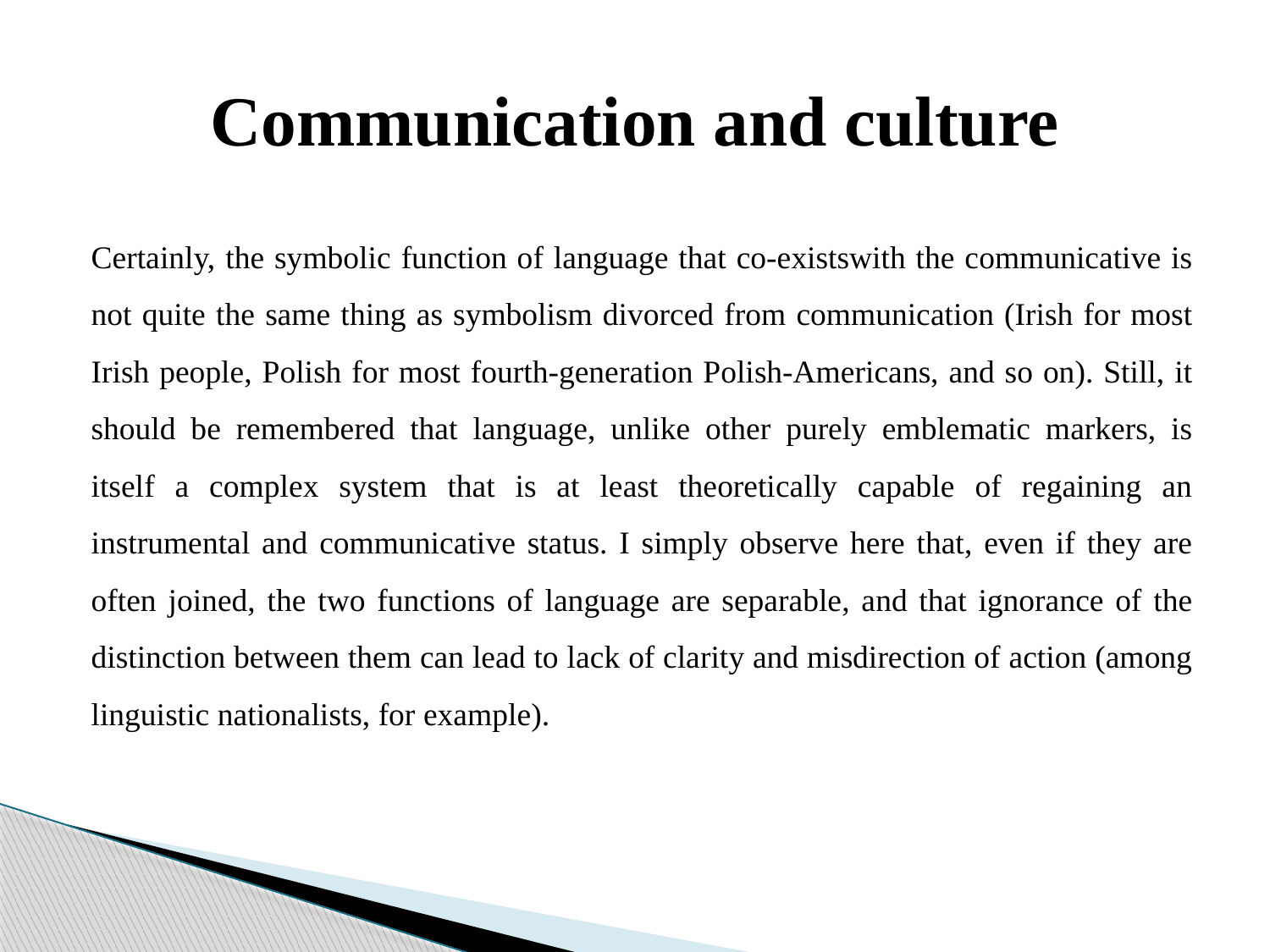

# Communication and culture
Certainly, the symbolic function of language that co-existswith the communicative is not quite the same thing as symbolism divorced from communication (Irish for most Irish people, Polish for most fourth-generation Polish-Americans, and so on). Still, it should be remembered that language, unlike other purely emblematic markers, is itself a complex system that is at least theoretically capable of regaining an instrumental and communicative status. I simply observe here that, even if they are often joined, the two functions of language are separable, and that ignorance of the distinction between them can lead to lack of clarity and misdirection of action (among linguistic nationalists, for example).